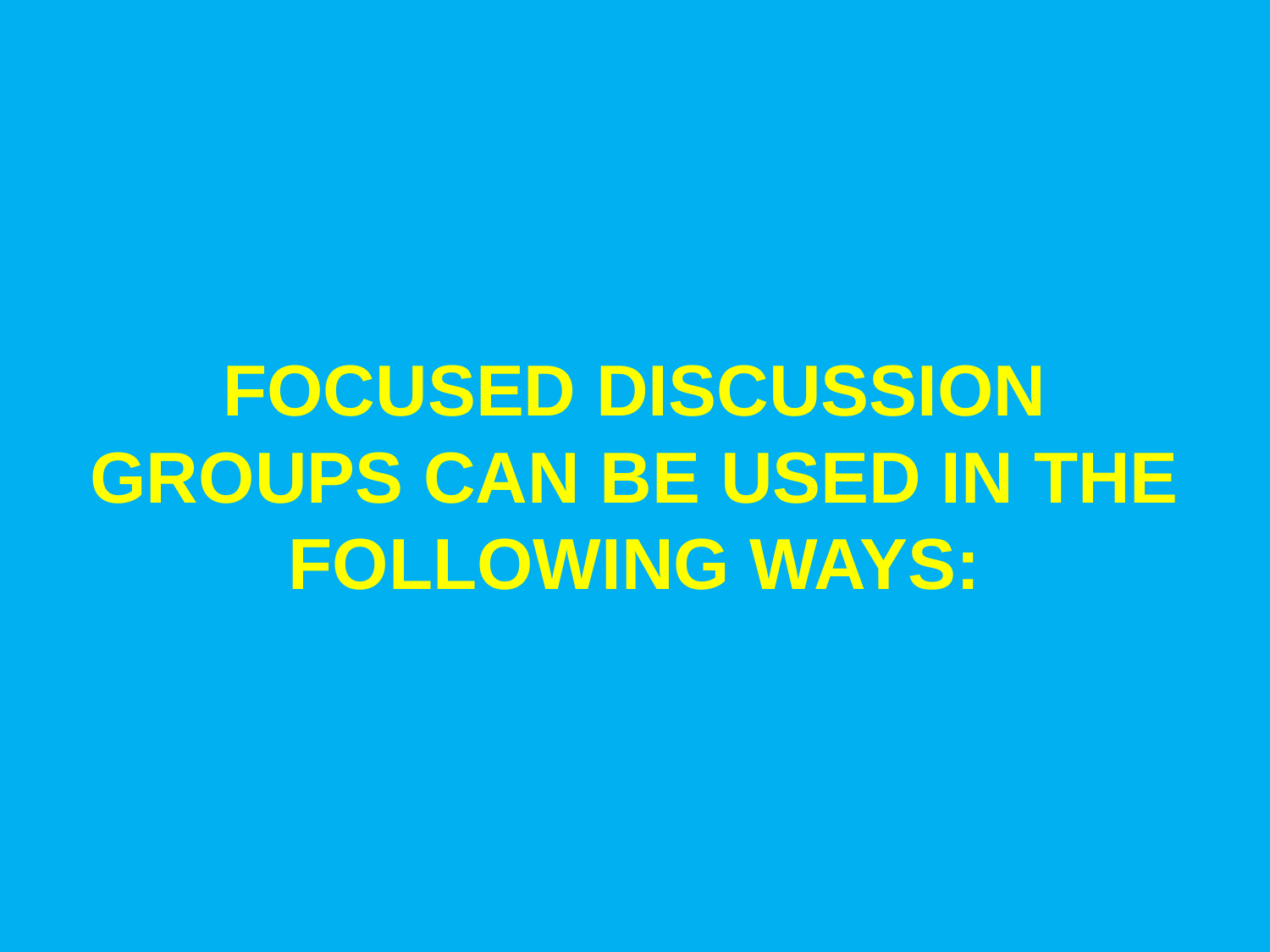

# FOCUSED DISCUSSION GROUPS CAN BE USED IN THE FOLLOWING WAYS: